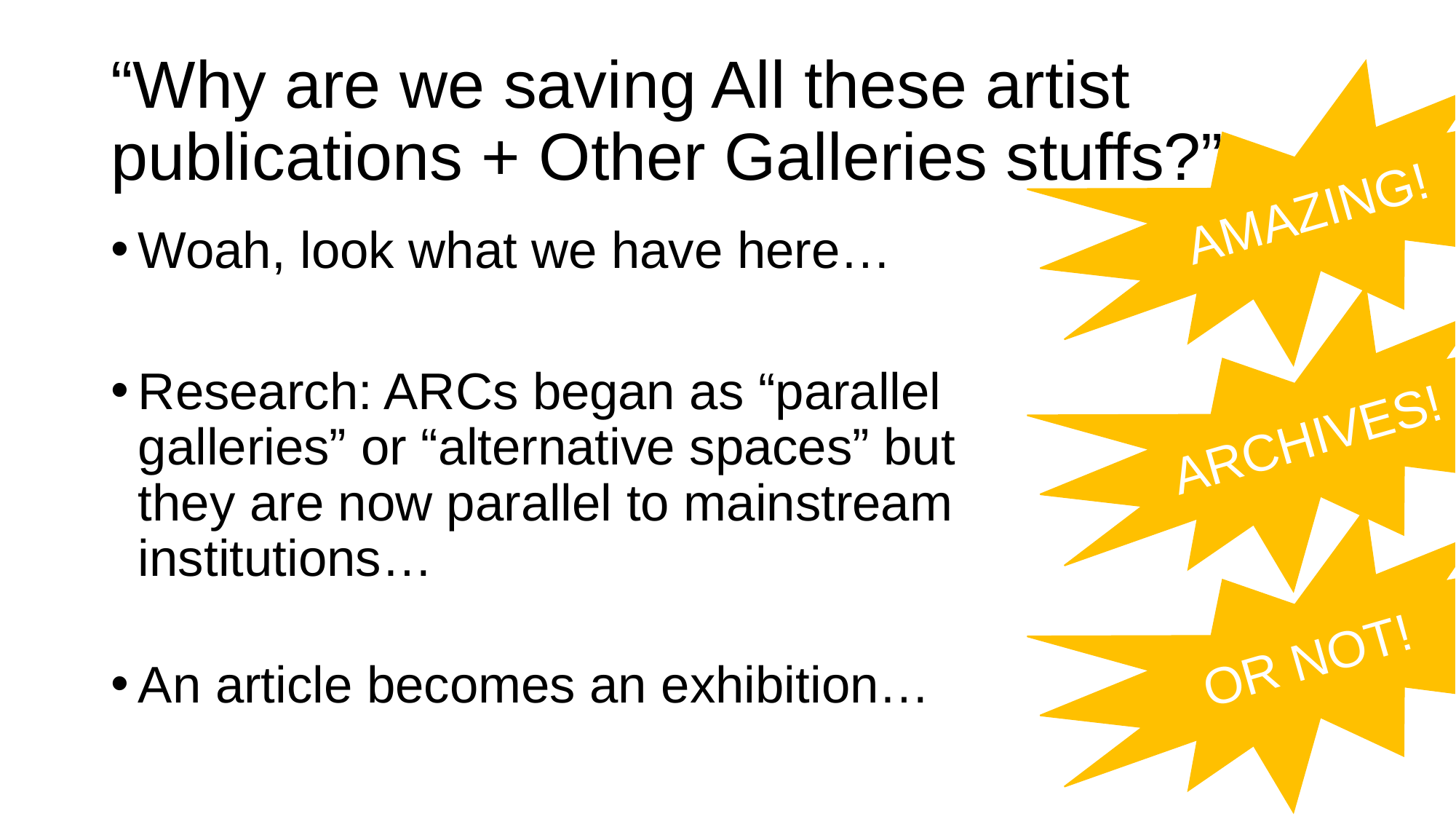

# “Why are we saving All these artist publications + Other Galleries stuffs?”
AMAZING!
Woah, look what we have here…

Research: ARCs began as “parallel galleries” or “alternative spaces” but they are now parallel to mainstream institutions…
An article becomes an exhibition…

ARCHIVES!
OR NOT!